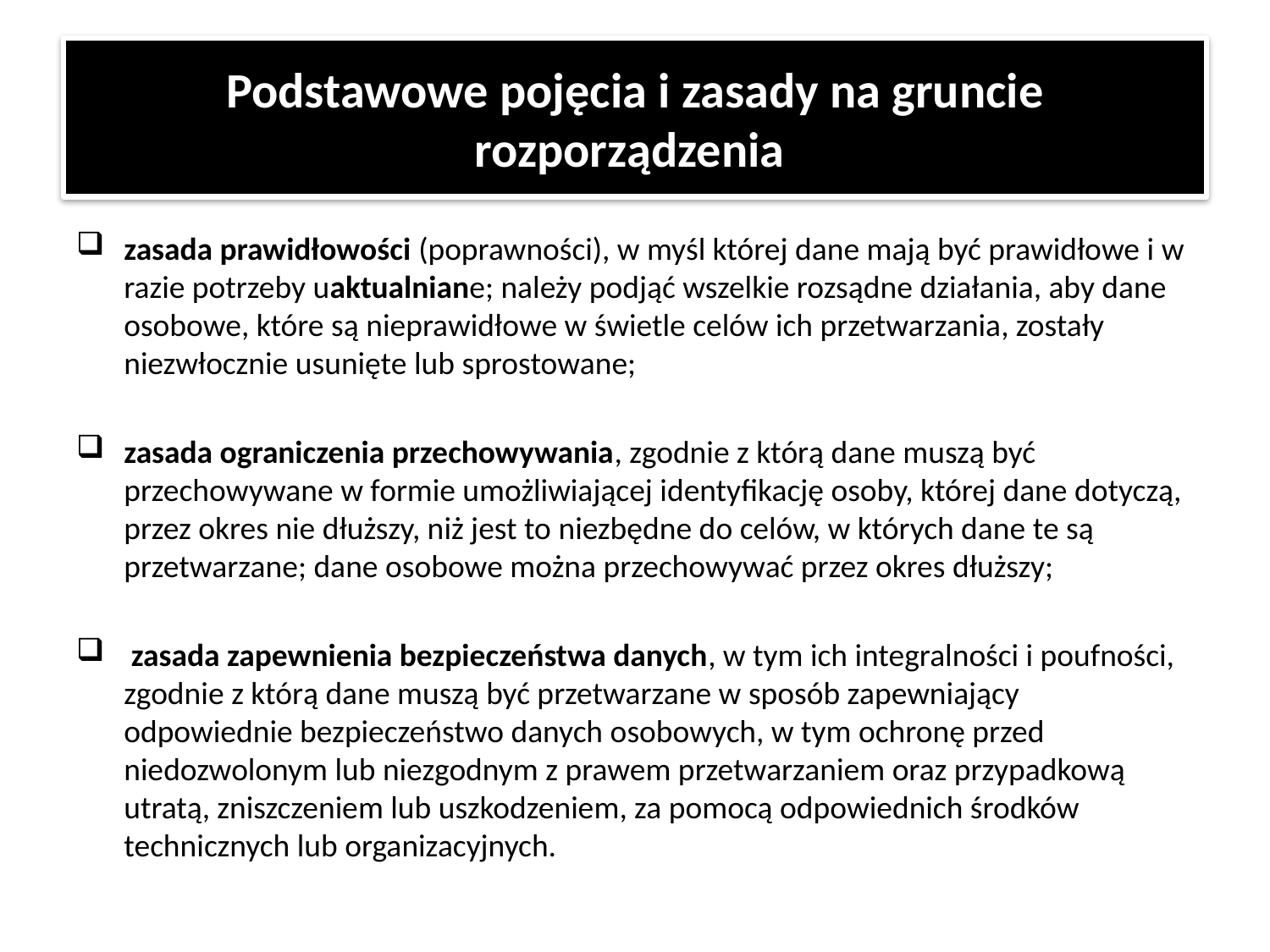

# Podstawowe pojęcia i zasady na gruncie rozporządzenia
zasada prawidłowości (poprawności), w myśl której dane mają być prawidłowe i w razie potrzeby uaktualniane; należy podjąć wszelkie rozsądne działania, aby dane osobowe, które są nieprawidłowe w świetle celów ich przetwarzania, zostały niezwłocznie usunięte lub sprostowane;

zasada ograniczenia przechowywania, zgodnie z którą dane muszą być przechowywane w formie umożliwiającej identyfikację osoby, której dane dotyczą, przez okres nie dłuższy, niż jest to niezbędne do celów, w których dane te są przetwarzane; dane osobowe można przechowywać przez okres dłuższy;

 zasada zapewnienia bezpieczeństwa danych, w tym ich integralności i poufności, zgodnie z którą dane muszą być przetwarzane w sposób zapewniający odpowiednie bezpieczeństwo danych osobowych, w tym ochronę przed niedozwolonym lub niezgodnym z prawem przetwarzaniem oraz przypadkową utratą, zniszczeniem lub uszkodzeniem, za pomocą odpowiednich środków technicznych lub organizacyjnych.